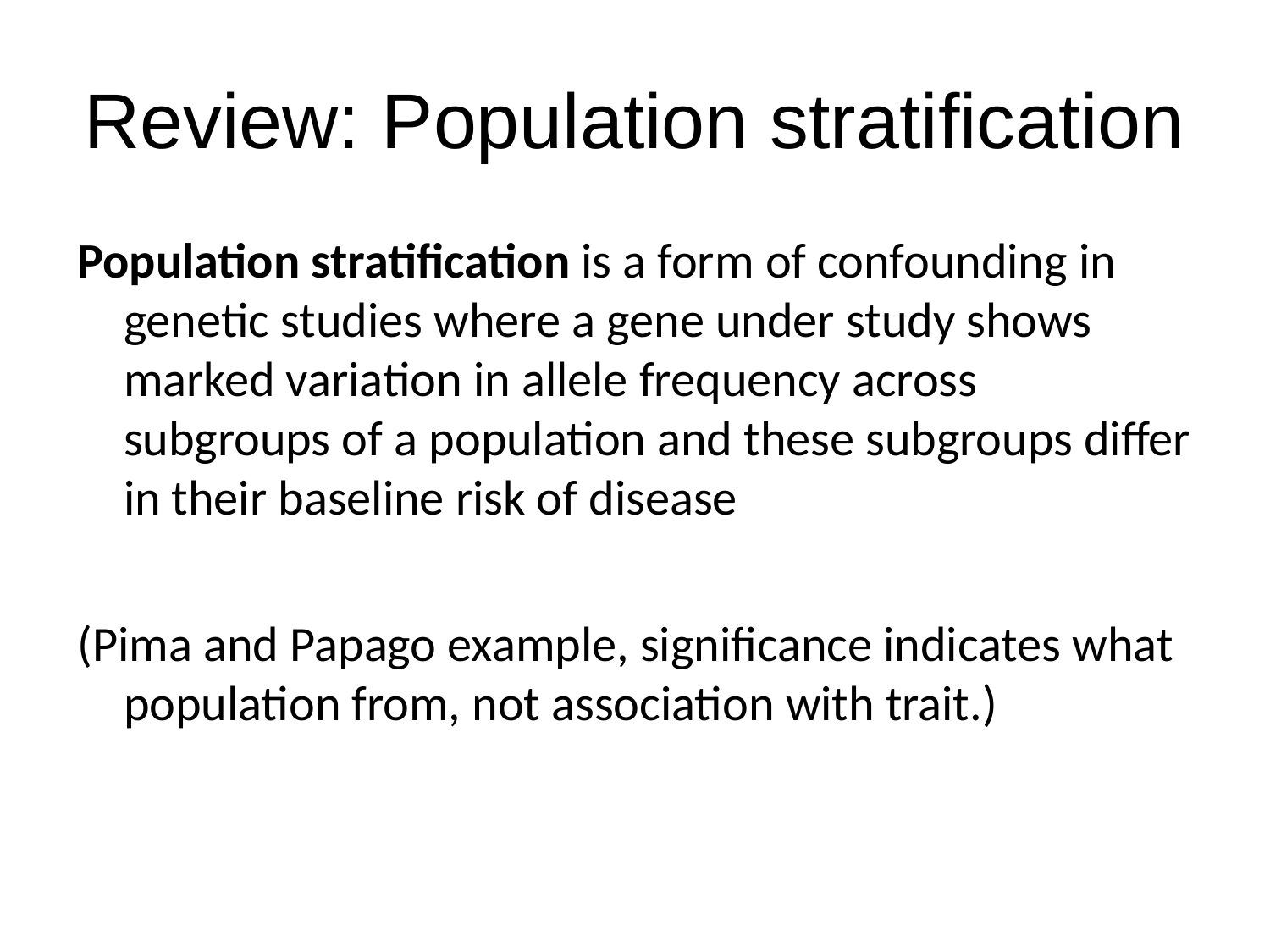

Review: Population stratification
Population stratification is a form of confounding in genetic studies where a gene under study shows marked variation in allele frequency across subgroups of a population and these subgroups differ in their baseline risk of disease

(Pima and Papago example, significance indicates what population from, not association with trait.)